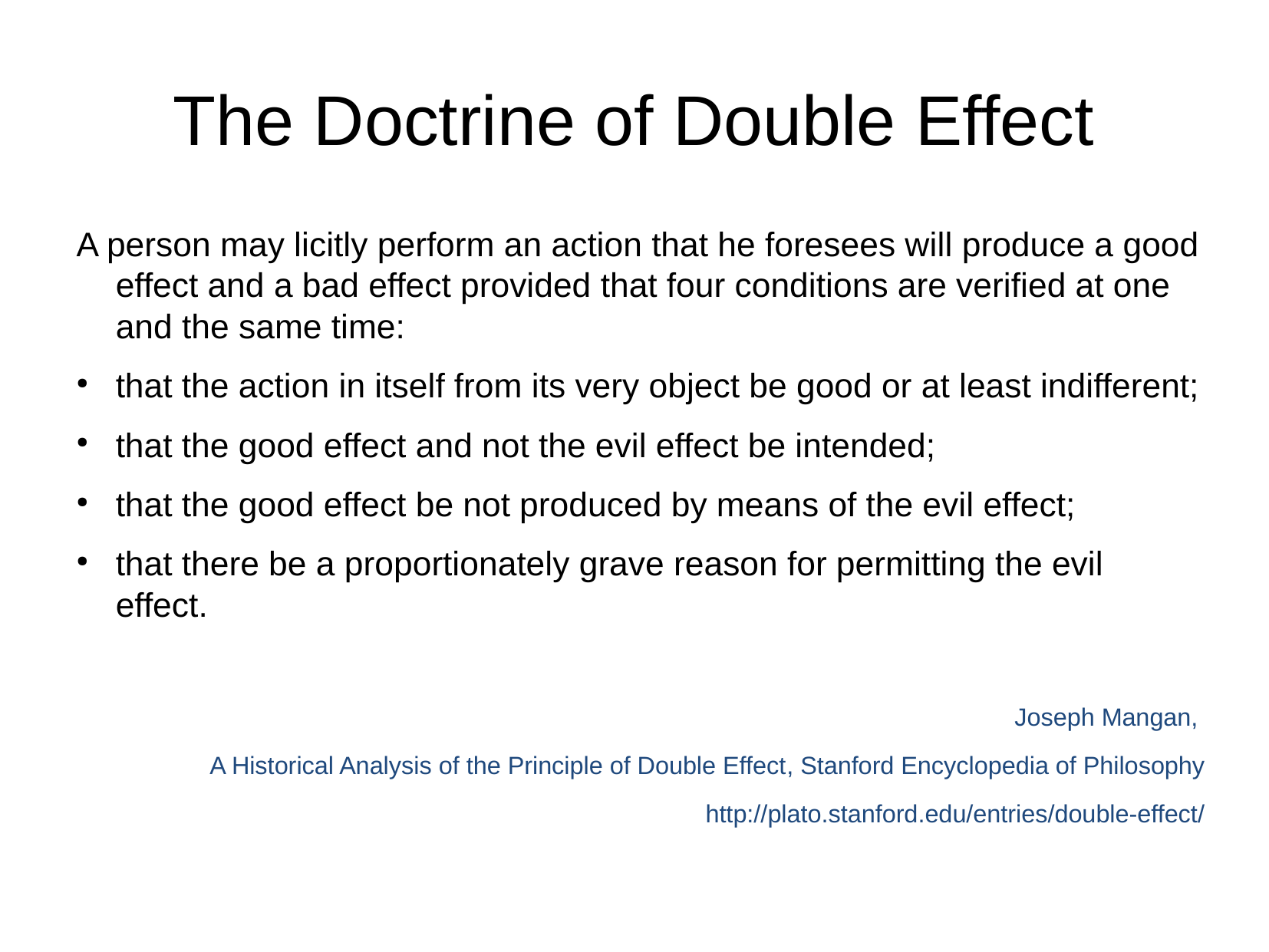

# The Doctrine of Double Effect
A person may licitly perform an action that he foresees will produce a good effect and a bad effect provided that four conditions are verified at one and the same time:
that the action in itself from its very object be good or at least indifferent;
that the good effect and not the evil effect be intended;
that the good effect be not produced by means of the evil effect;
that there be a proportionately grave reason for permitting the evil effect.

Joseph Mangan,
A Historical Analysis of the Principle of Double Effect, Stanford Encyclopedia of Philosophy
http://plato.stanford.edu/entries/double-effect/